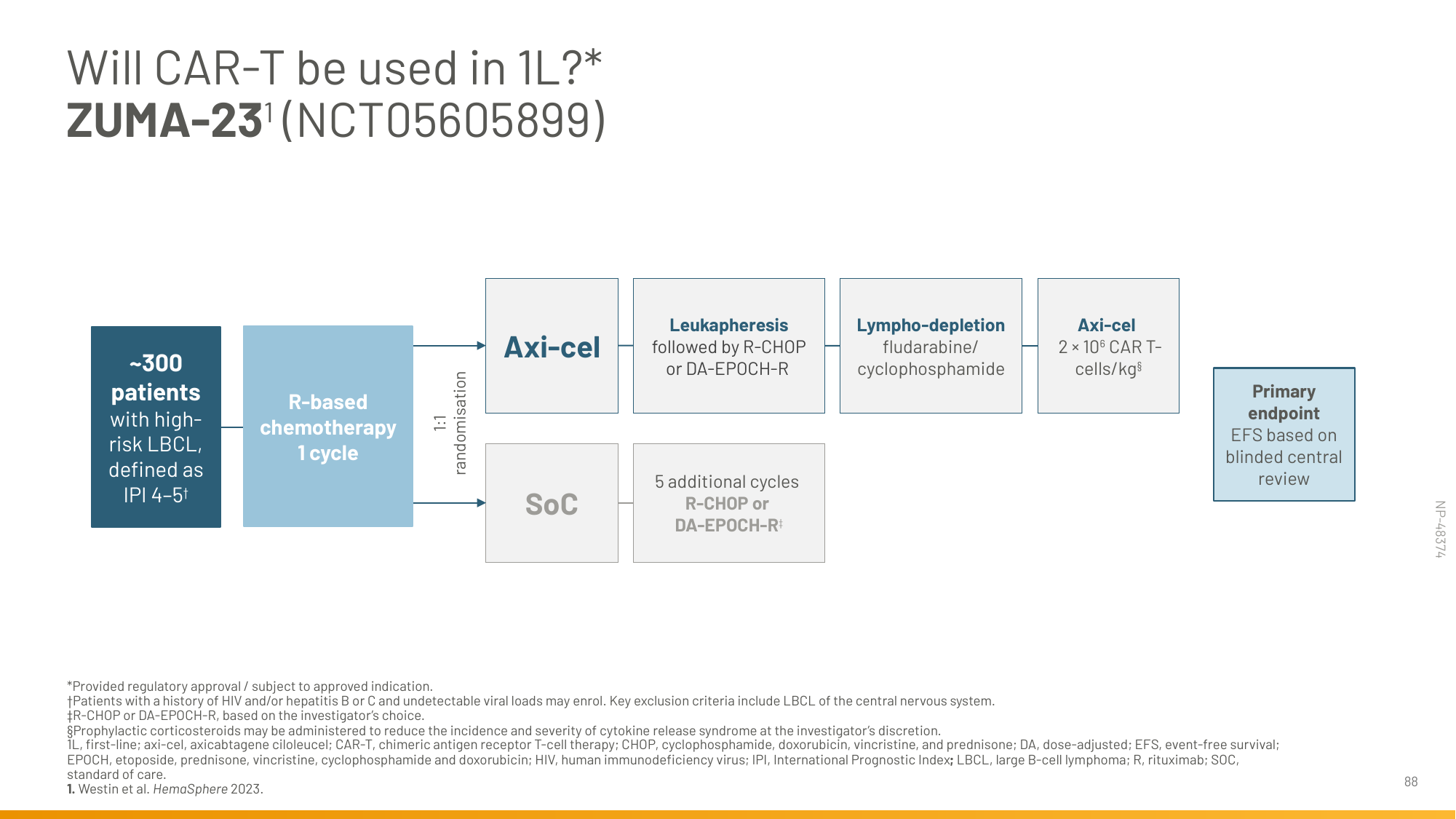

# Will CAR-T be used in 1L?* ZUMA-231 (NCT05605899)
Axi-cel
Leukapheresis followed by R-CHOP or DA-EPOCH-R
Lympho-depletion fludarabine/
cyclophosphamide
Axi-cel
 2 × 106 CAR T-cells/kg§
R-based chemotherapy
1 cycle
~300 patients with high-risk LBCL, defined as IPI 4–5†
Primary endpoint
EFS based on blinded central review
1:1 randomisation
5 additional cycles
R-CHOP or
DA-EPOCH-R‡
SoC
*Provided regulatory approval / subject to approved indication.
†Patients with a history of HIV and/or hepatitis B or C and undetectable viral loads may enrol. Key exclusion criteria include LBCL of the central nervous system.
‡R-CHOP or DA-EPOCH-R, based on the investigator’s choice.
§Prophylactic corticosteroids may be administered to reduce the incidence and severity of cytokine release syndrome at the investigator’s discretion.
1L, first-line; axi-cel, axicabtagene ciloleucel; CAR-T, chimeric antigen receptor T-cell therapy; CHOP, cyclophosphamide, doxorubicin, vincristine, and prednisone; DA, dose-adjusted; EFS, event-free survival; EPOCH, etoposide, prednisone, vincristine, cyclophosphamide and doxorubicin; HIV, human immunodeficiency virus; IPI, International Prognostic Index; LBCL, large B-cell lymphoma; R, rituximab; SOC, standard of care.
1. Westin et al. HemaSphere 2023.
88